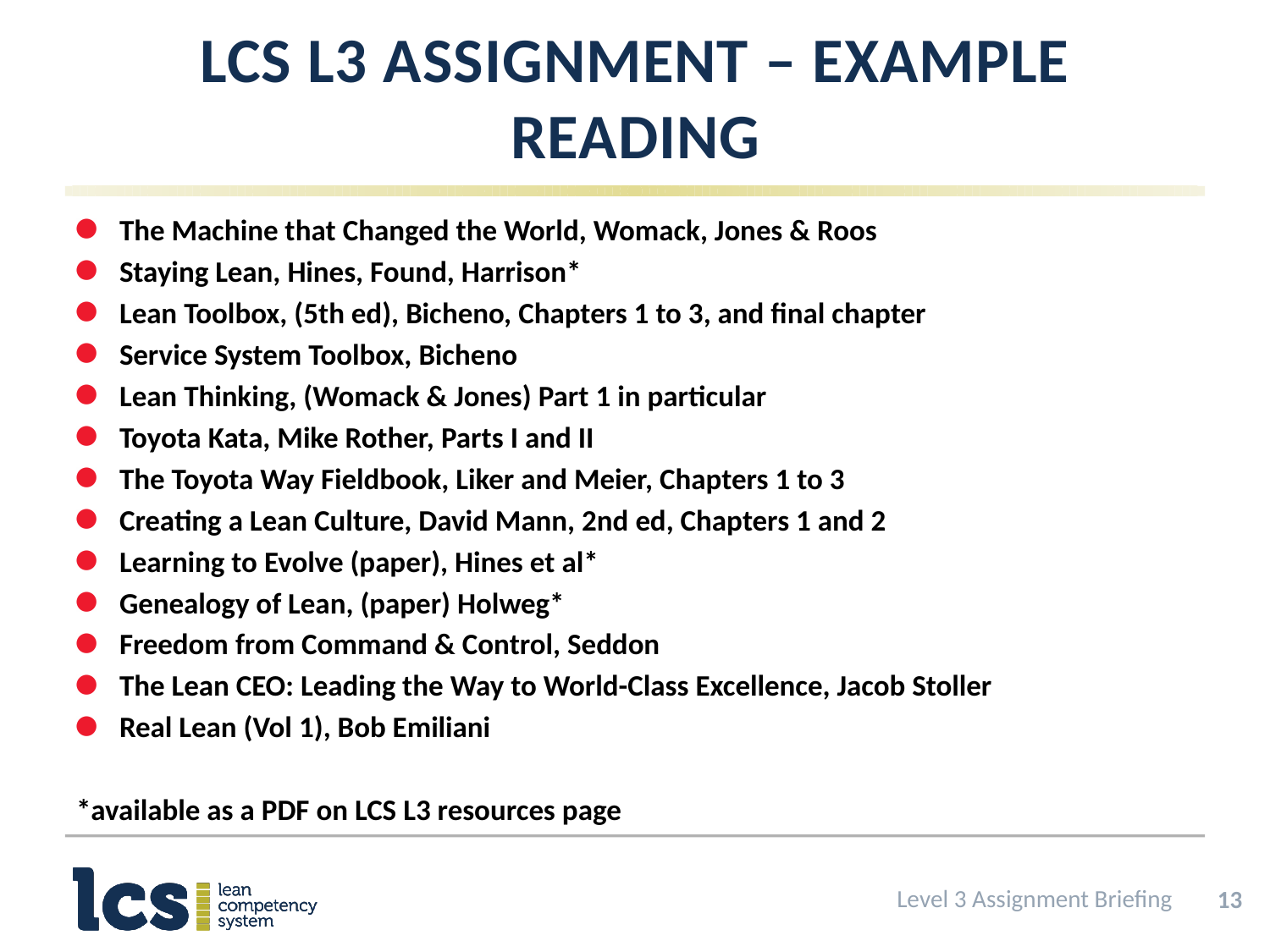

# LCS L3 Assignment – Example Reading
The Machine that Changed the World, Womack, Jones & Roos
Staying Lean, Hines, Found, Harrison*
Lean Toolbox, (5th ed), Bicheno, Chapters 1 to 3, and final chapter
Service System Toolbox, Bicheno
Lean Thinking, (Womack & Jones) Part 1 in particular
Toyota Kata, Mike Rother, Parts I and II
The Toyota Way Fieldbook, Liker and Meier, Chapters 1 to 3
Creating a Lean Culture, David Mann, 2nd ed, Chapters 1 and 2
Learning to Evolve (paper), Hines et al*
Genealogy of Lean, (paper) Holweg*
Freedom from Command & Control, Seddon
The Lean CEO: Leading the Way to World-Class Excellence, Jacob Stoller
Real Lean (Vol 1), Bob Emiliani

*available as a PDF on LCS L3 resources page
13
Level 3 Assignment Briefing